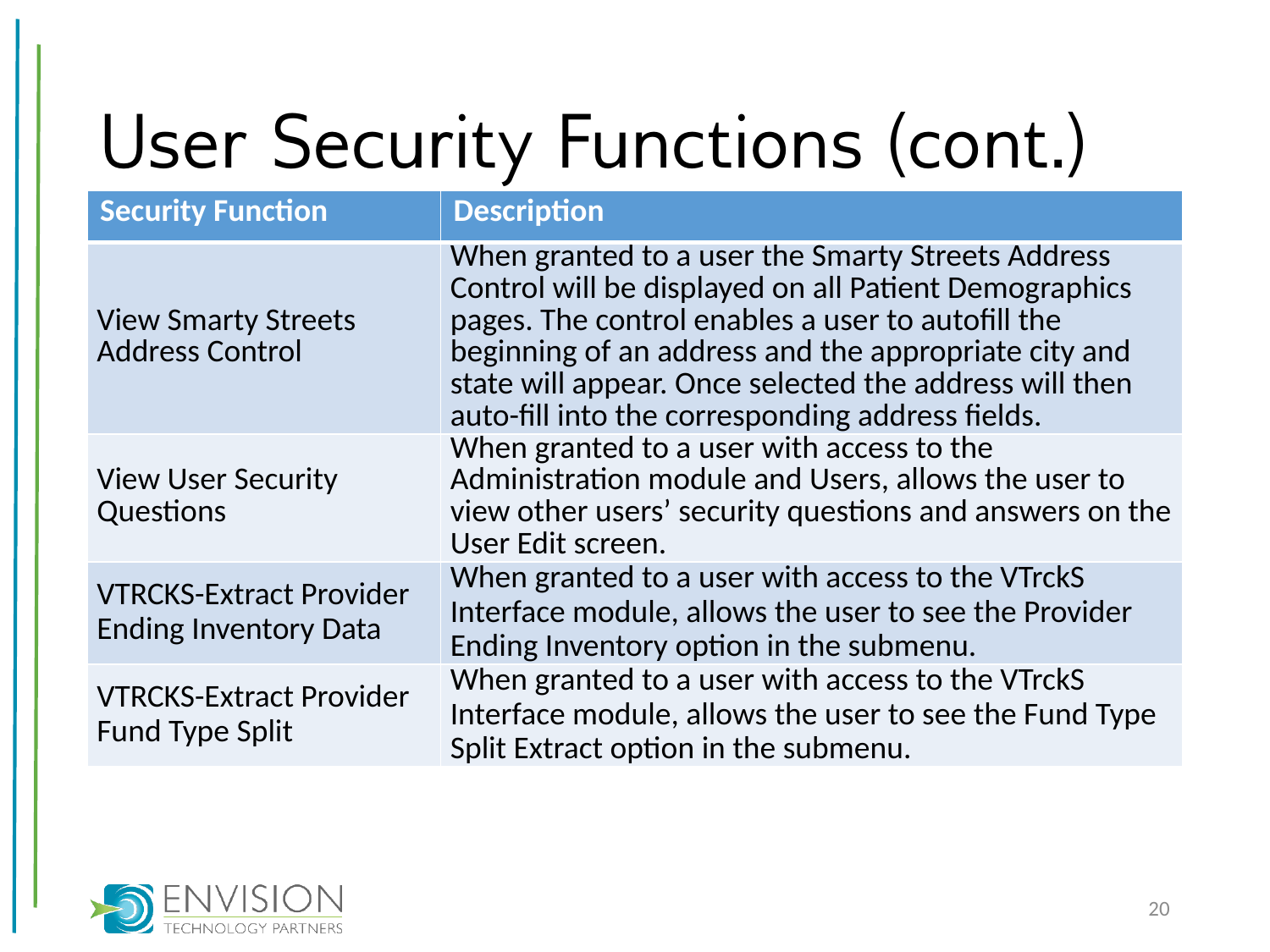

# User Security Functions (cont.)
| Security Function | Description |
| --- | --- |
| View Smarty Streets Address Control | When granted to a user the Smarty Streets Address Control will be displayed on all Patient Demographics pages. The control enables a user to autofill the beginning of an address and the appropriate city and state will appear. Once selected the address will then auto-fill into the corresponding address fields. |
| View User Security Questions | When granted to a user with access to the Administration module and Users, allows the user to view other users’ security questions and answers on the User Edit screen. |
| VTRCKS-Extract Provider Ending Inventory Data | When granted to a user with access to the VTrckS Interface module, allows the user to see the Provider Ending Inventory option in the submenu. |
| VTRCKS-Extract Provider Fund Type Split | When granted to a user with access to the VTrckS Interface module, allows the user to see the Fund Type Split Extract option in the submenu. |
20